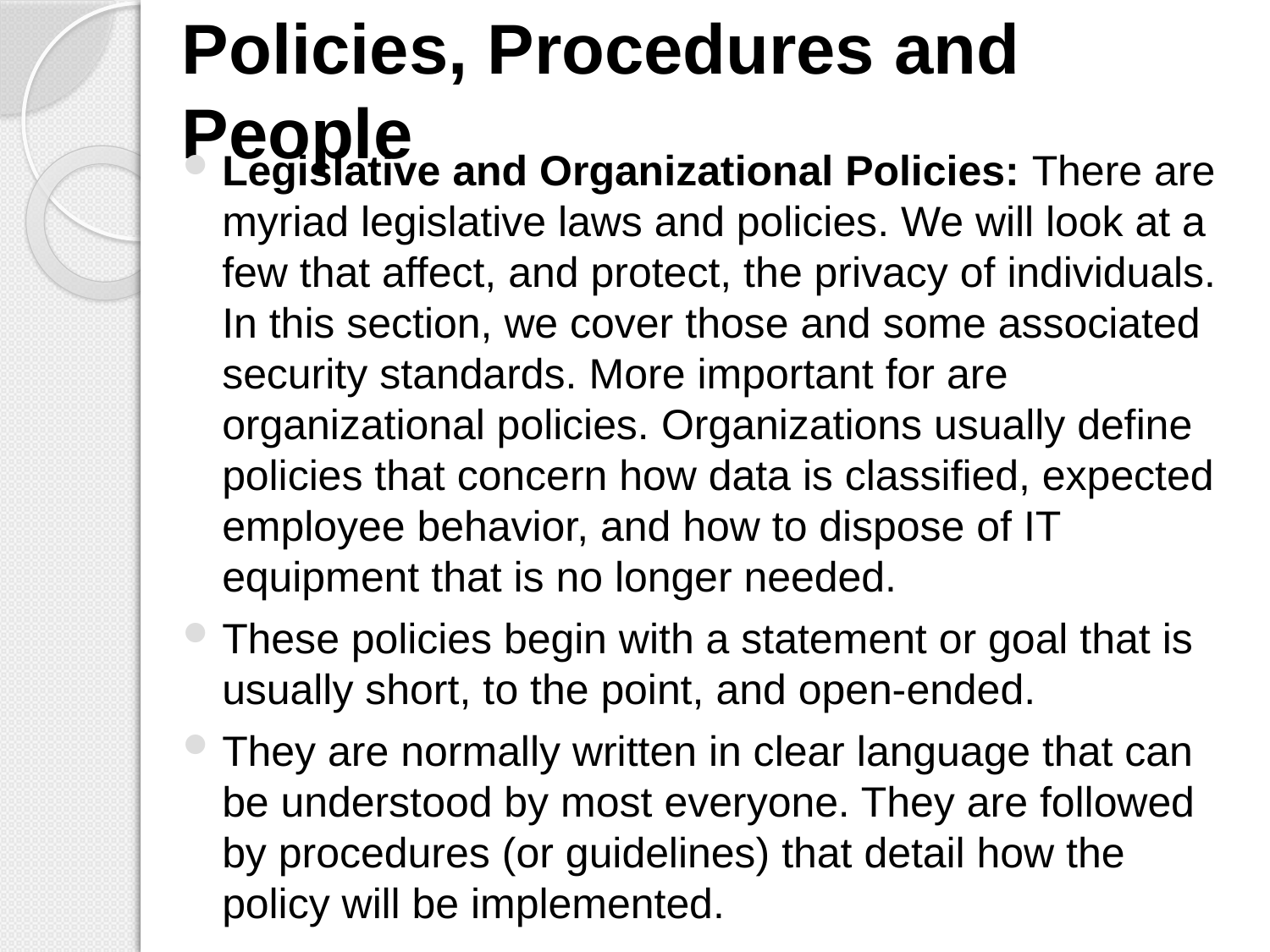

# Policies, Procedures and People
Legislative and Organizational Policies: There are myriad legislative laws and policies. We will look at a few that affect, and protect, the privacy of individuals. In this section, we cover those and some associated security standards. More important for are organizational policies. Organizations usually define policies that concern how data is classified, expected employee behavior, and how to dispose of IT equipment that is no longer needed.
These policies begin with a statement or goal that is usually short, to the point, and open-ended.
They are normally written in clear language that can be understood by most everyone. They are followed by procedures (or guidelines) that detail how the policy will be implemented.